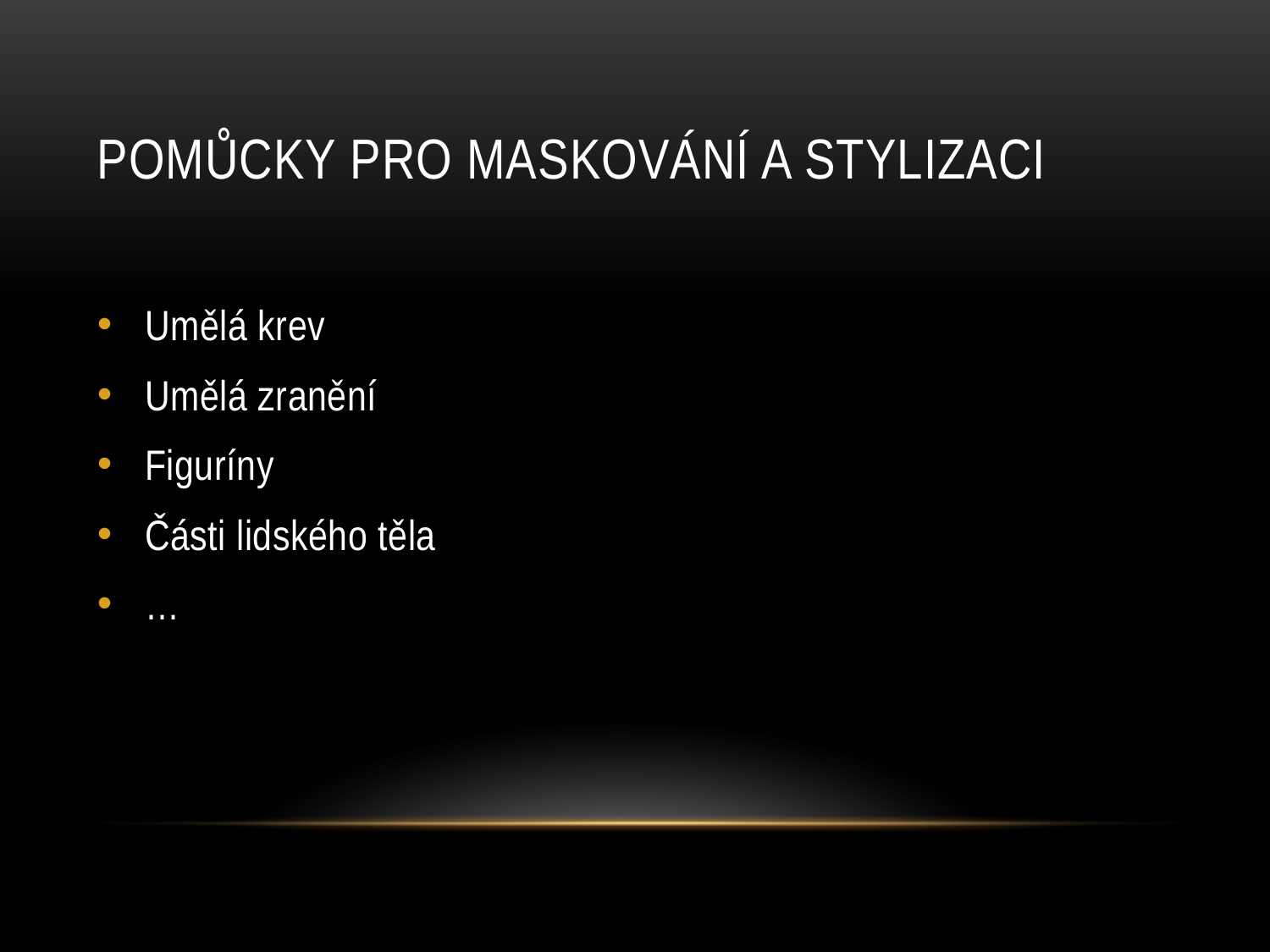

# Pomůcky pro maskování a stylizaci

Umělá krev
Umělá zranění
Figuríny
Části lidského těla
…